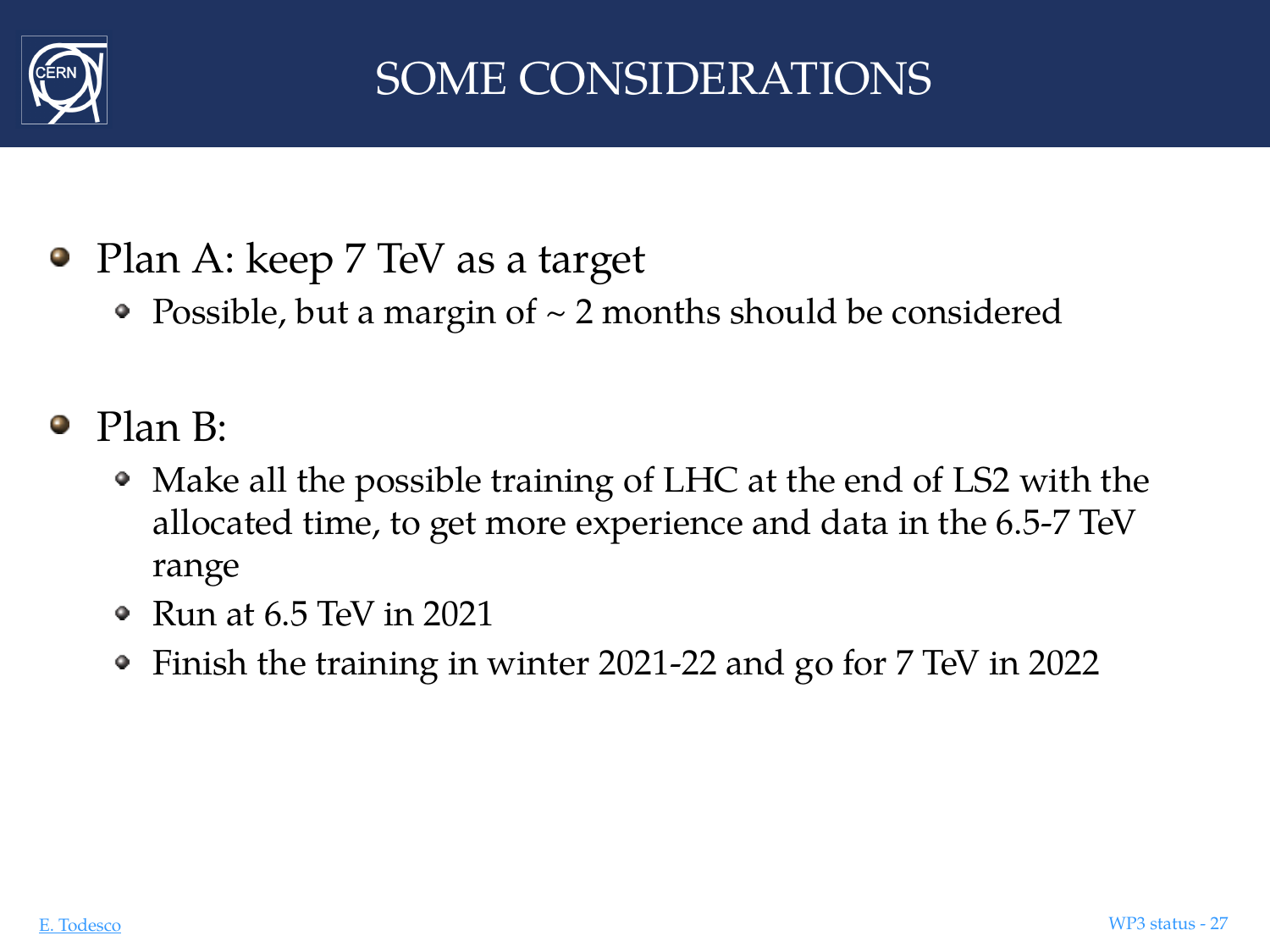

# SOME CONSIDERATIONS

Plan A: keep 7 TeV as a target
Possible, but a margin of ~ 2 months should be considered

Plan B:
Make all the possible training of LHC at the end of LS2 with the allocated time, to get more experience and data in the 6.5-7 TeV range
Run at 6.5 TeV in 2021
Finish the training in winter 2021-22 and go for 7 TeV in 2022

WP3 status - 27